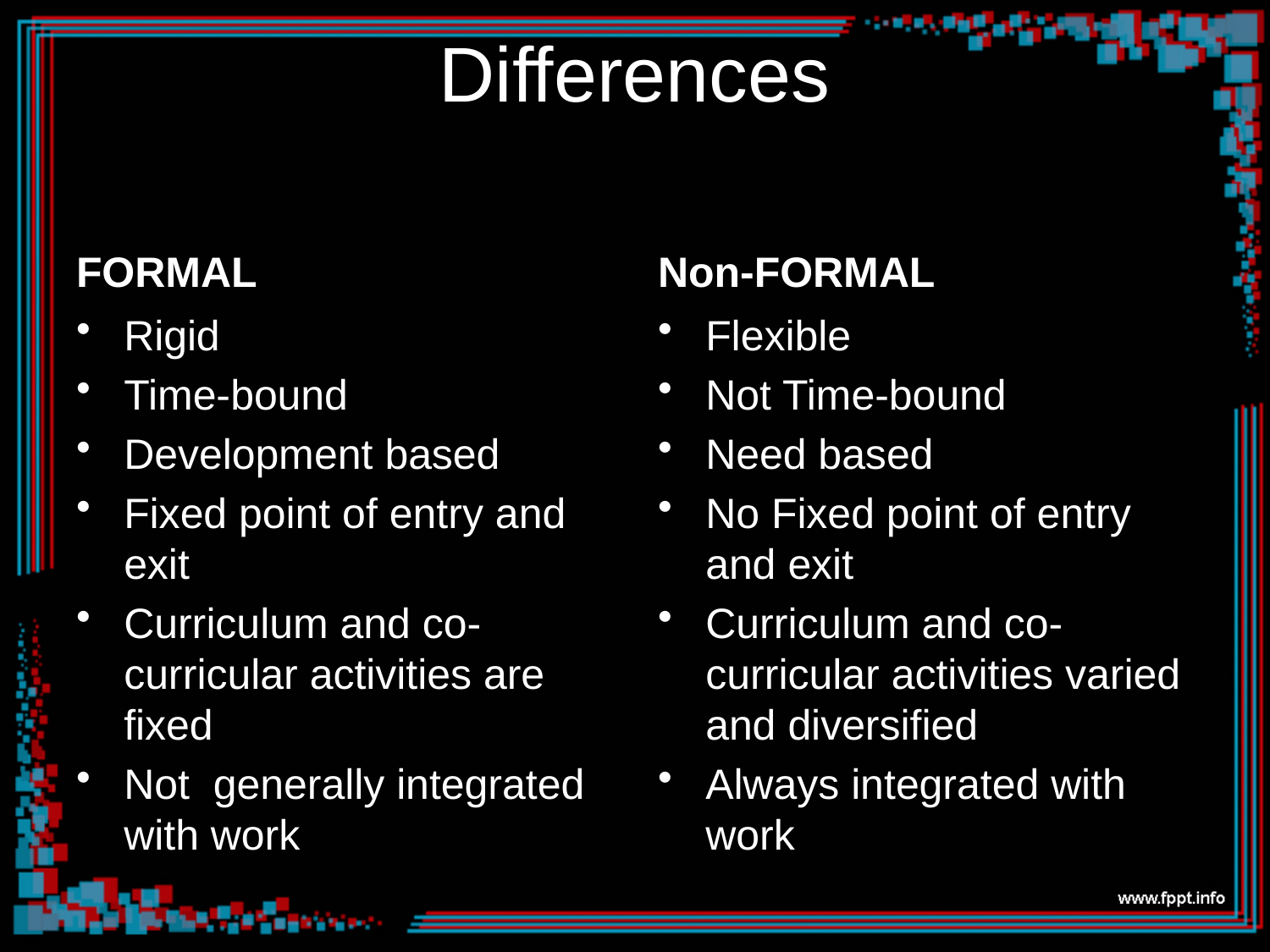

# Differences
FORMAL
Non-FORMAL
Rigid
Time-bound
Development based
Fixed point of entry and exit
Curriculum and co-curricular activities are fixed
Not  generally integrated with work
Flexible
Not Time-bound
Need based
No Fixed point of entry and exit
Curriculum and co-curricular activities varied and diversified
Always integrated with work